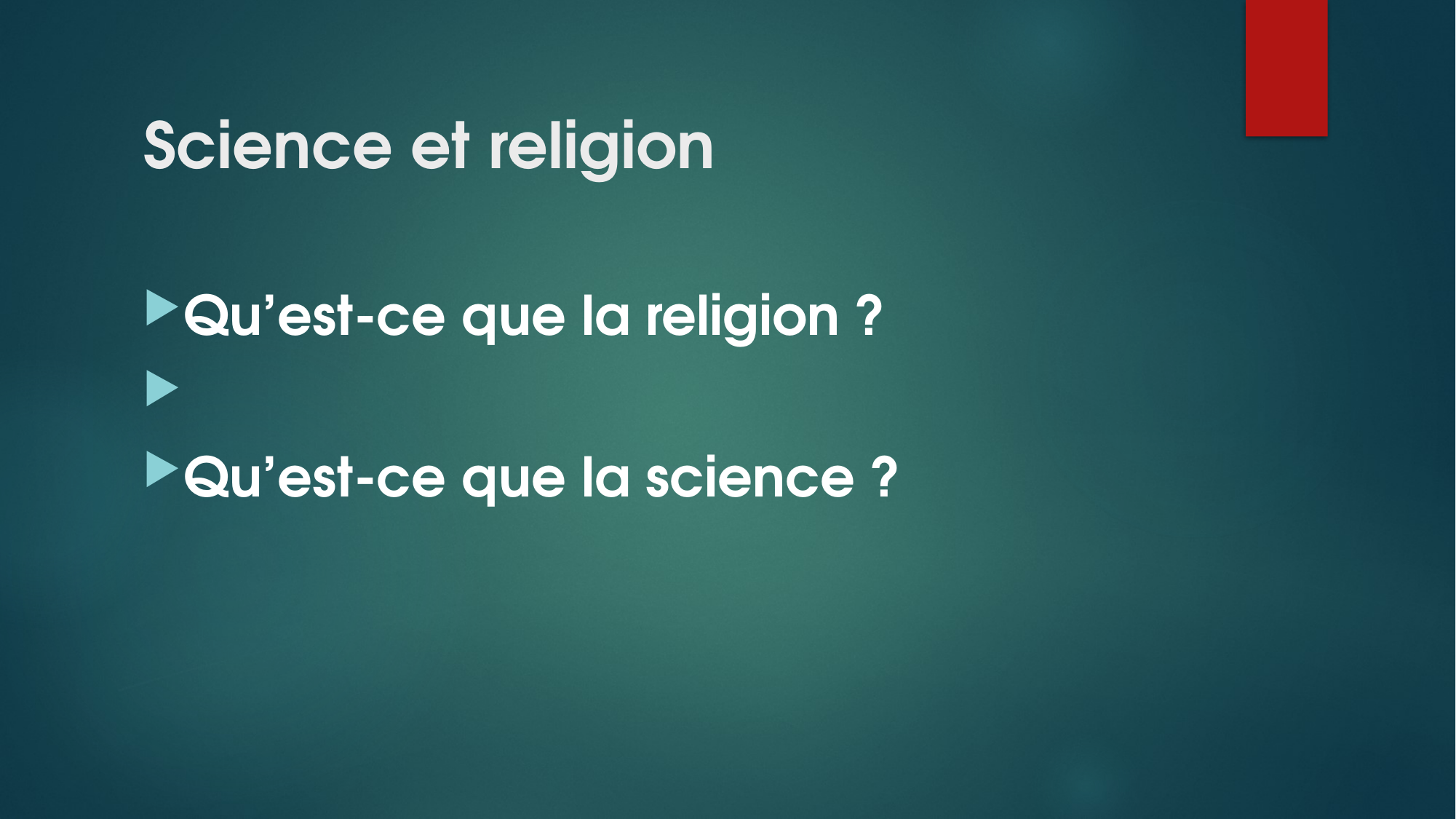

# Science et religion
Qu’est-ce que la religion ?

Qu’est-ce que la science ?